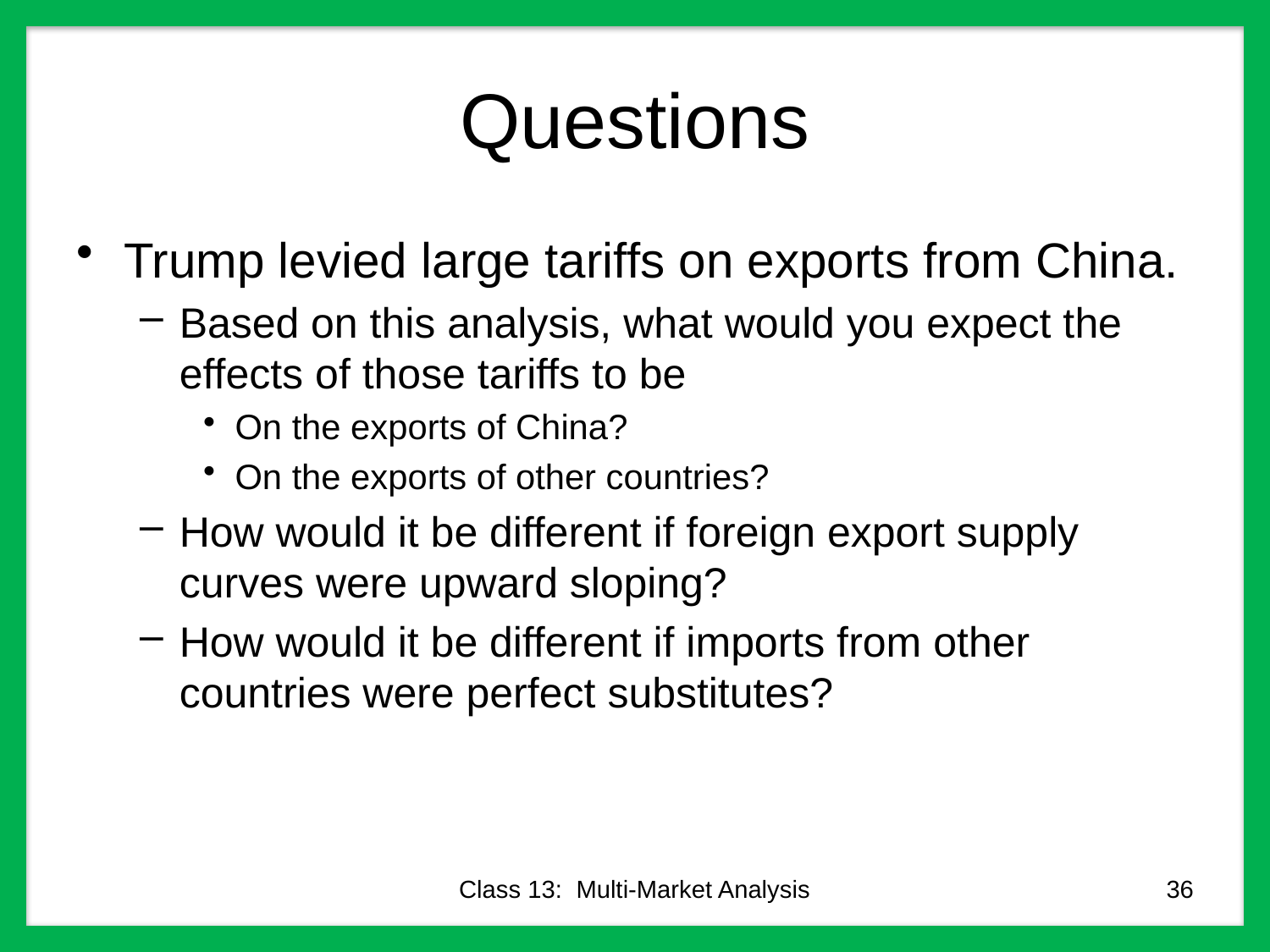

# Questions
Trump levied large tariffs on exports from China.
Based on this analysis, what would you expect the effects of those tariffs to be
On the exports of China?
On the exports of other countries?
How would it be different if foreign export supply curves were upward sloping?
How would it be different if imports from other countries were perfect substitutes?
Class 13:  Multi-Market Analysis
36